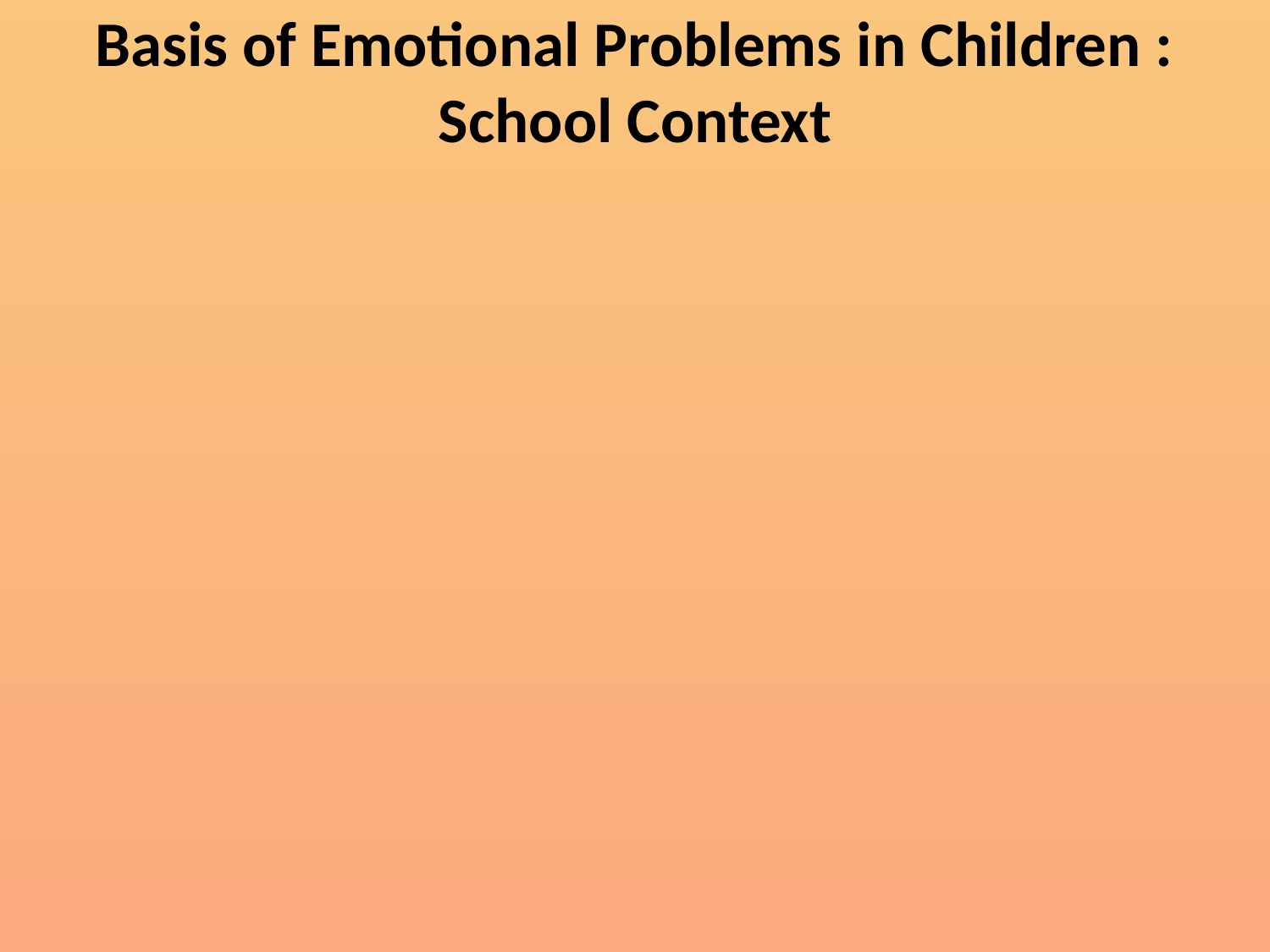

# Basis of Emotional Problems in Children : School Context